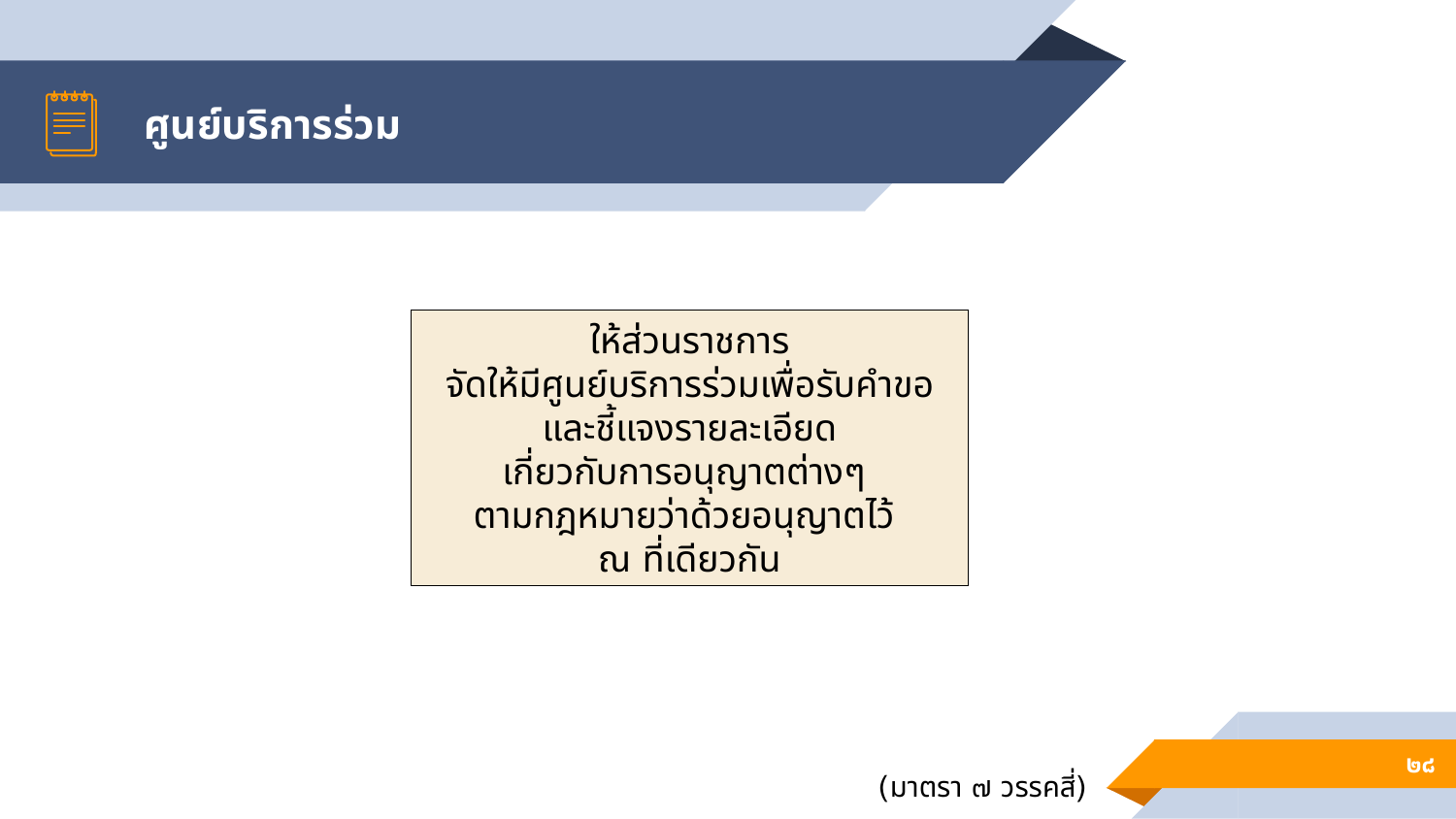

# ศูนย์บริการร่วม

ให้ส่วนราชการ
จัดให้มีศูนย์บริการร่วมเพื่อรับคำขอ
และชี้แจงรายละเอียด
เกี่ยวกับการอนุญาตต่างๆ
ตามกฎหมายว่าด้วยอนุญาตไว้
ณ ที่เดียวกัน
๒๘
(มาตรา ๗ วรรคสี่)